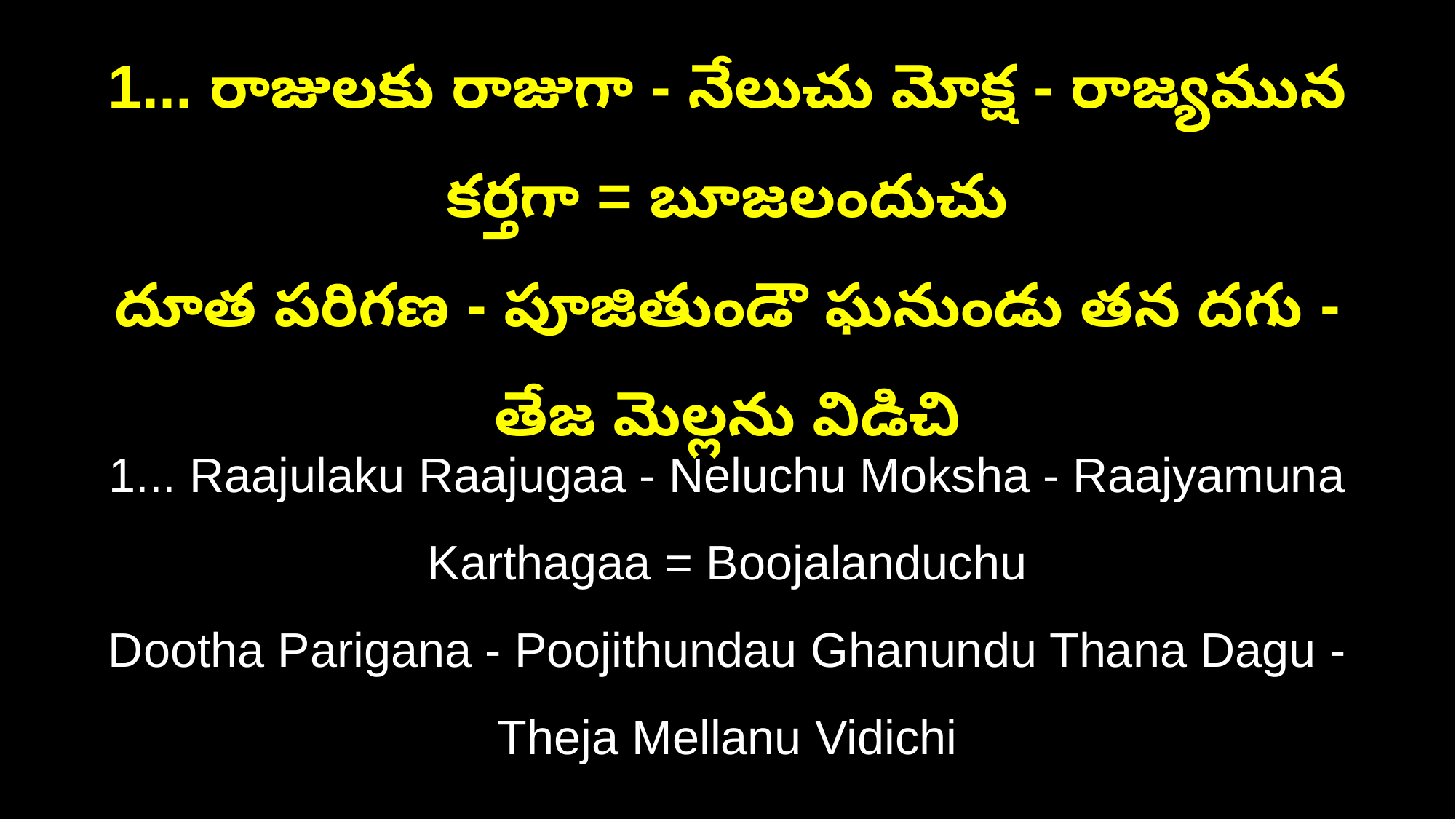

1... రాజులకు రాజుగా - నేలుచు మోక్ష - రాజ్యమున కర్తగా = బూజలందుచు
దూత పరిగణ - పూజితుండౌ ఘనుండు తన దగు - తేజ మెల్లను విడిచి
1... Raajulaku Raajugaa - Neluchu Moksha - Raajyamuna Karthagaa = Boojalanduchu
Dootha Parigana - Poojithundau Ghanundu Thana Dagu - Theja Mellanu Vidichi